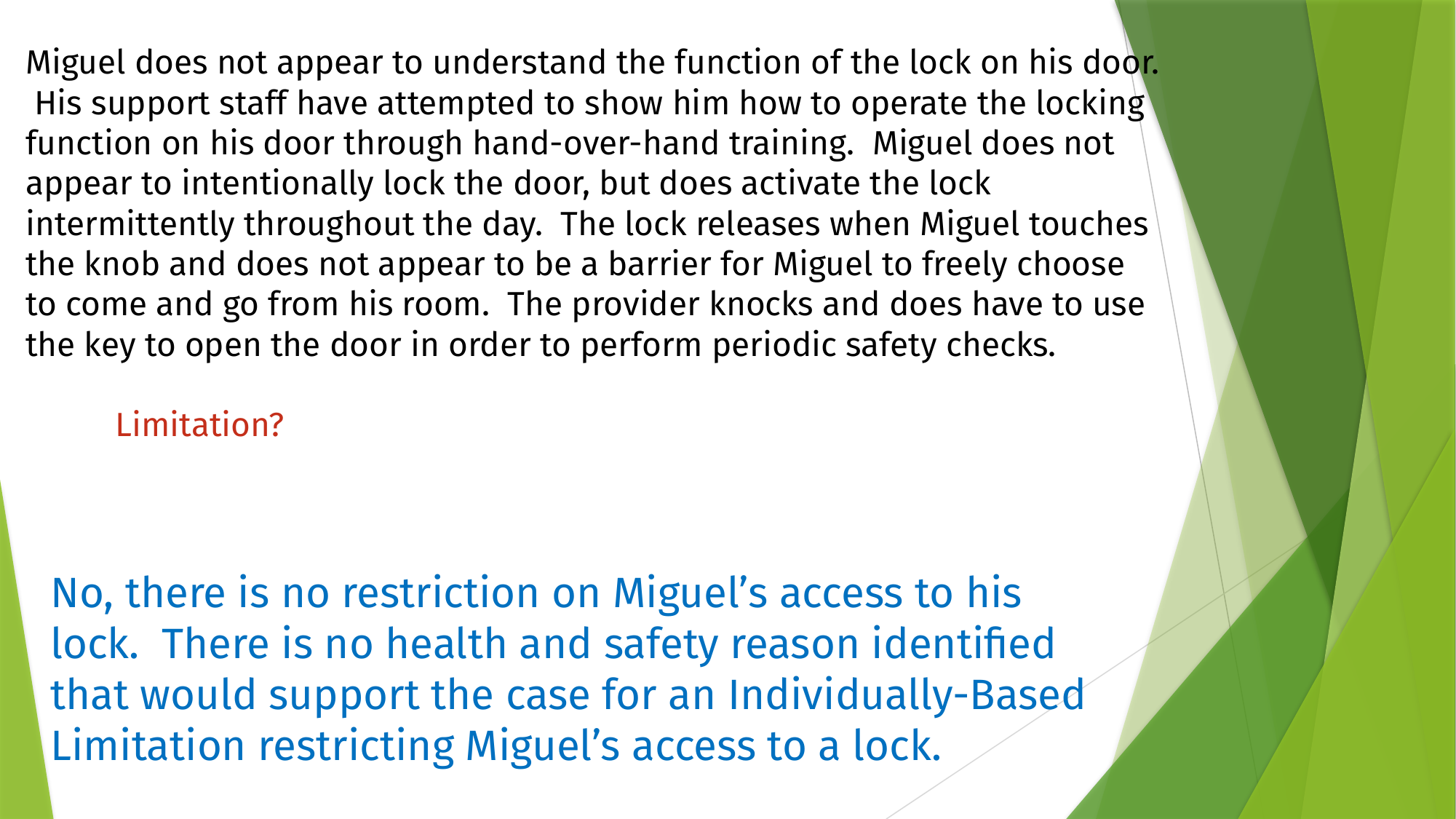

# Miguel does not appear to understand the function of the lock on his door.  His support staff have attempted to show him how to operate the locking function on his door through hand-over-hand training.  Miguel does not appear to intentionally lock the door, but does activate the lock intermittently throughout the day.  The lock releases when Miguel touches the knob and does not appear to be a barrier for Miguel to freely choose to come and go from his room.  The provider knocks and does have to use the key to open the door in order to perform periodic safety checks. Limitation?
No, there is no restriction on Miguel’s access to his lock.  There is no health and safety reason identified that would support the case for an Individually-Based Limitation restricting Miguel’s access to a lock.